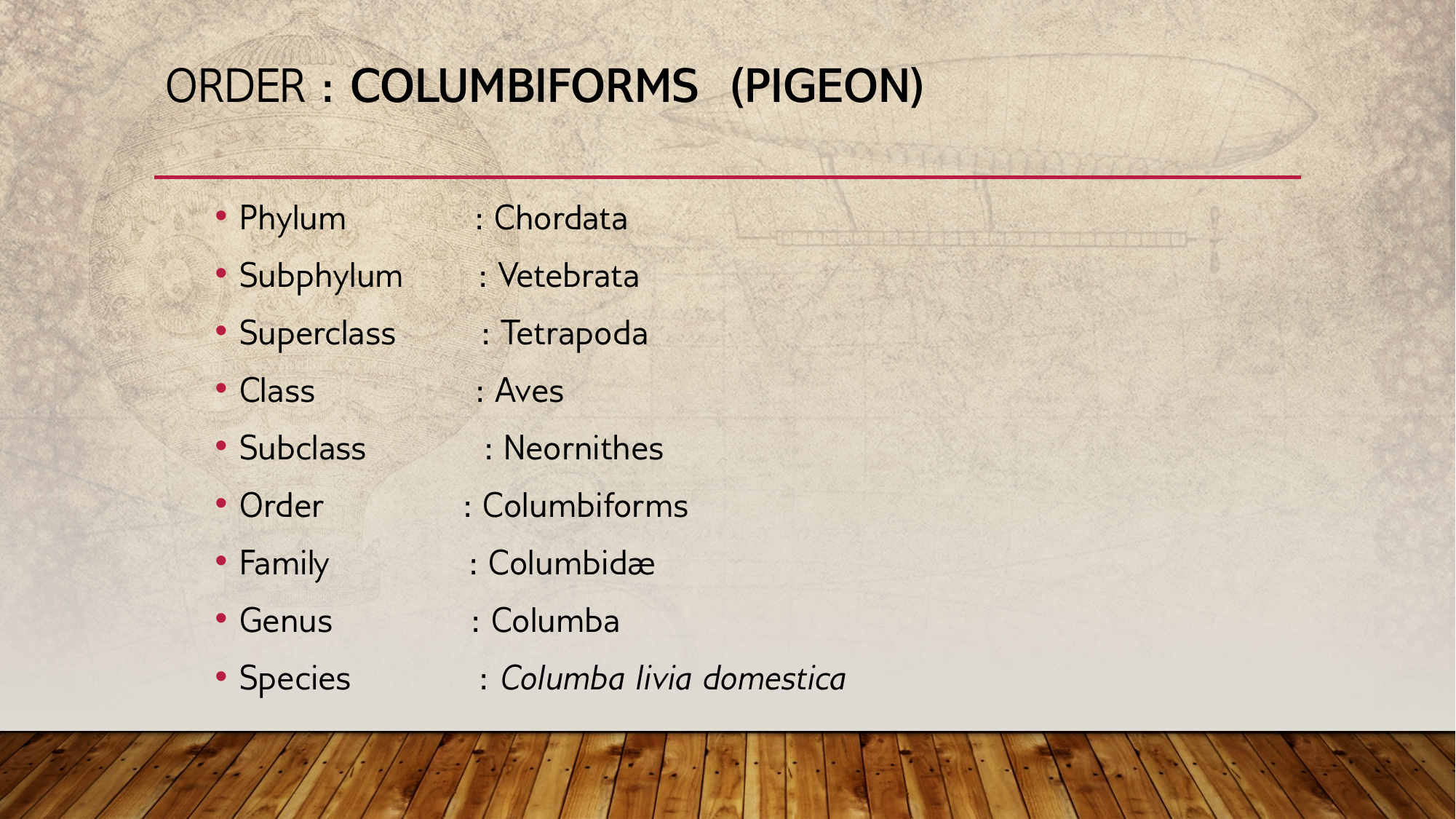

# Order : Columbiforms  (Pigeon)
Phylum            : Chordata
Subphylum       : Vetebrata
Superclass        : Tetrapoda
Class               : Aves
Subclass           : Neornithes
Order             : Columbiforms
Family             : Columbidae
Genus             : Columba
Species            : Columba livia domestica